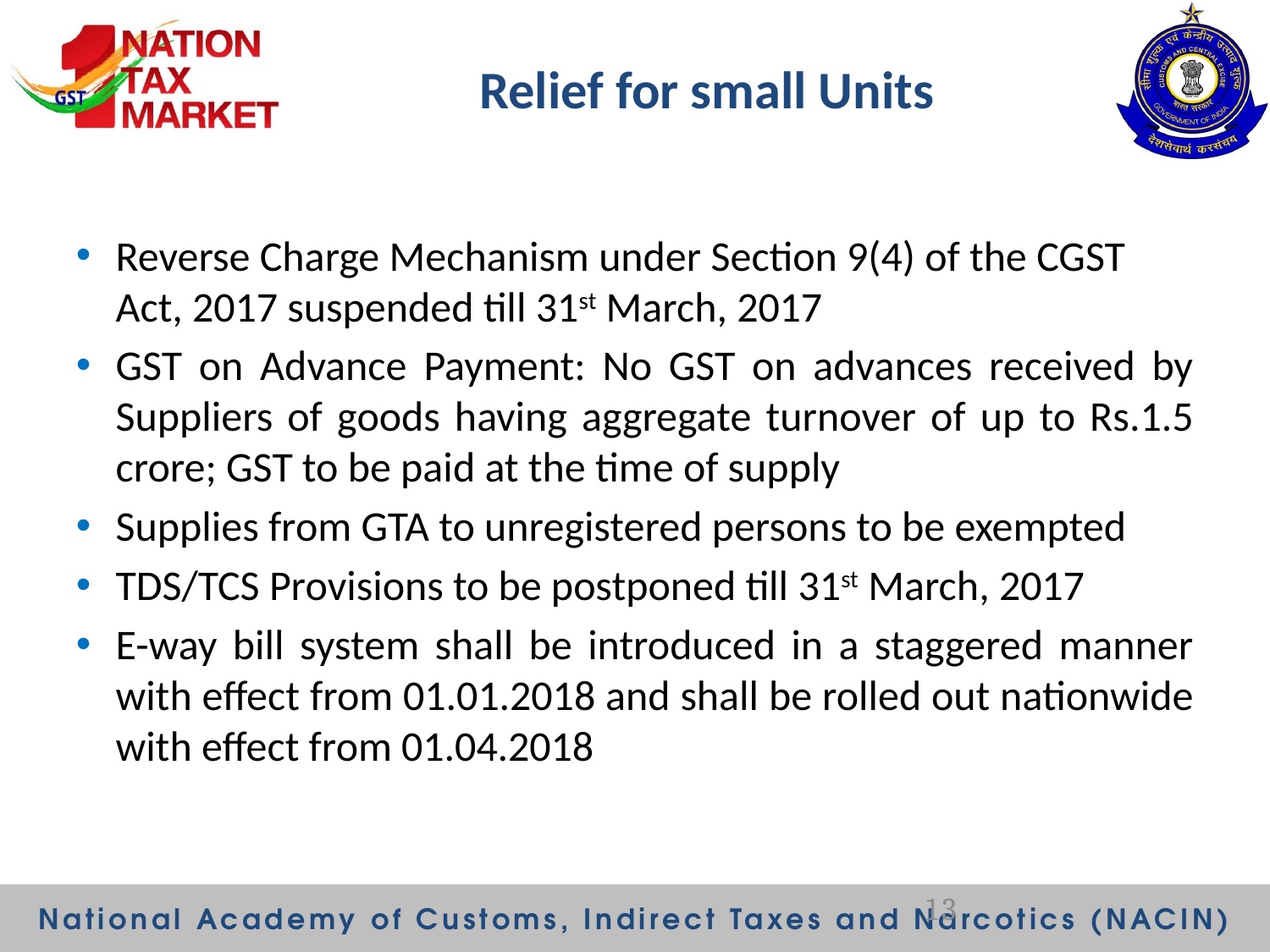

# Relief for small Units
Reverse Charge Mechanism under Section 9(4) of the CGST Act, 2017 suspended till 31st March, 2017
GST on Advance Payment: No GST on advances received by Suppliers of goods having aggregate turnover of up to Rs.1.5 crore; GST to be paid at the time of supply
Supplies from GTA to unregistered persons to be exempted
TDS/TCS Provisions to be postponed till 31st March, 2017
E-way bill system shall be introduced in a staggered manner with effect from 01.01.2018 and shall be rolled out nationwide with effect from 01.04.2018
13
National Academy of Customs, Indirect Taxes and Narcotics (NACIN)